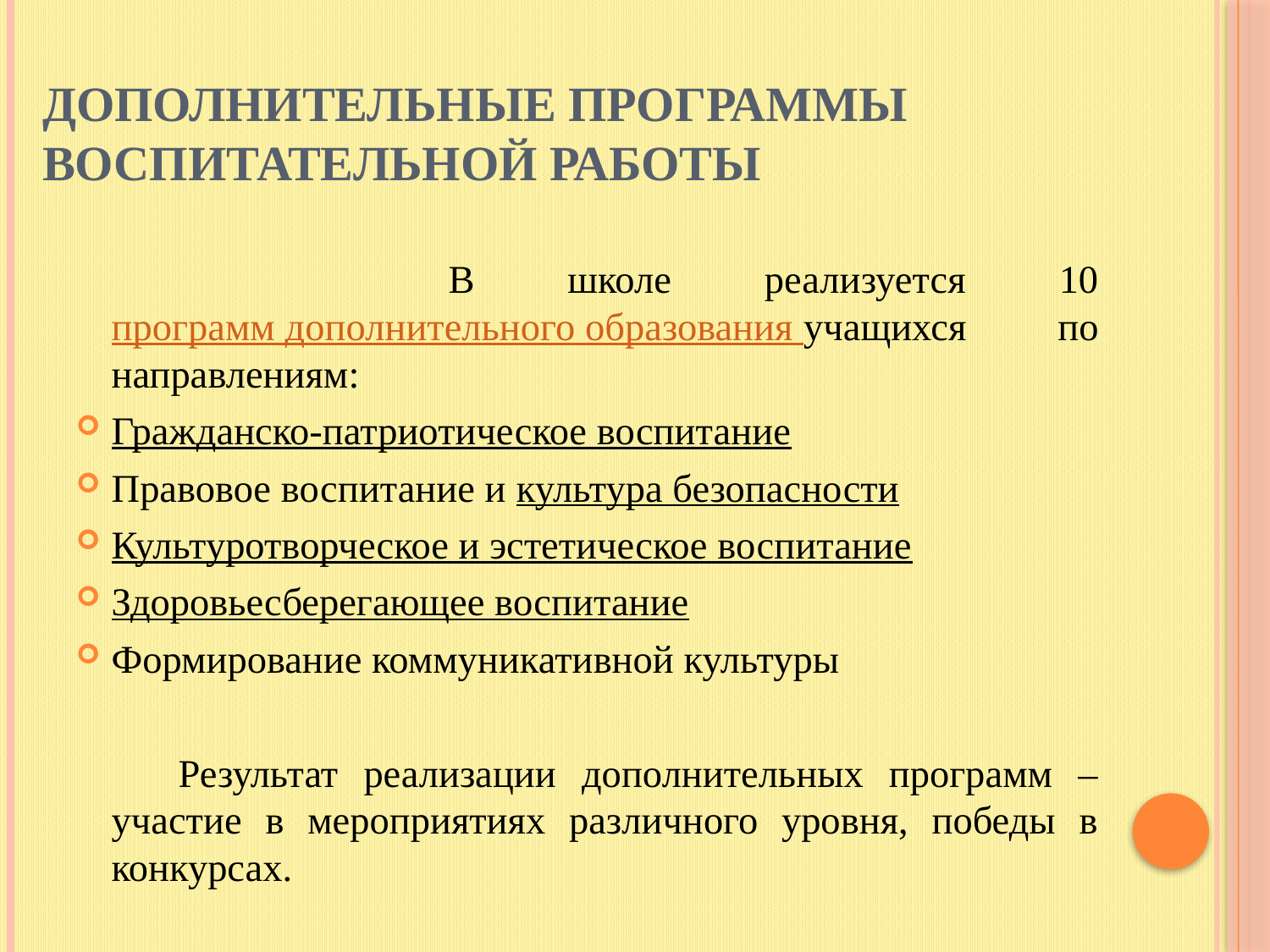

# Дополнительные программы воспитательной работы
    В школе реализуется 10 программ дополнительного образования учащихся по направлениям:
Гражданско-патриотическое воспитание
Правовое воспитание и культура безопасности
Культуротворческое и эстетическое воспитание
Здоровьесберегающее воспитание
Формирование коммуникативной культуры

    Результат реализации дополнительных программ – участие в мероприятиях различного уровня, победы в конкурсах.